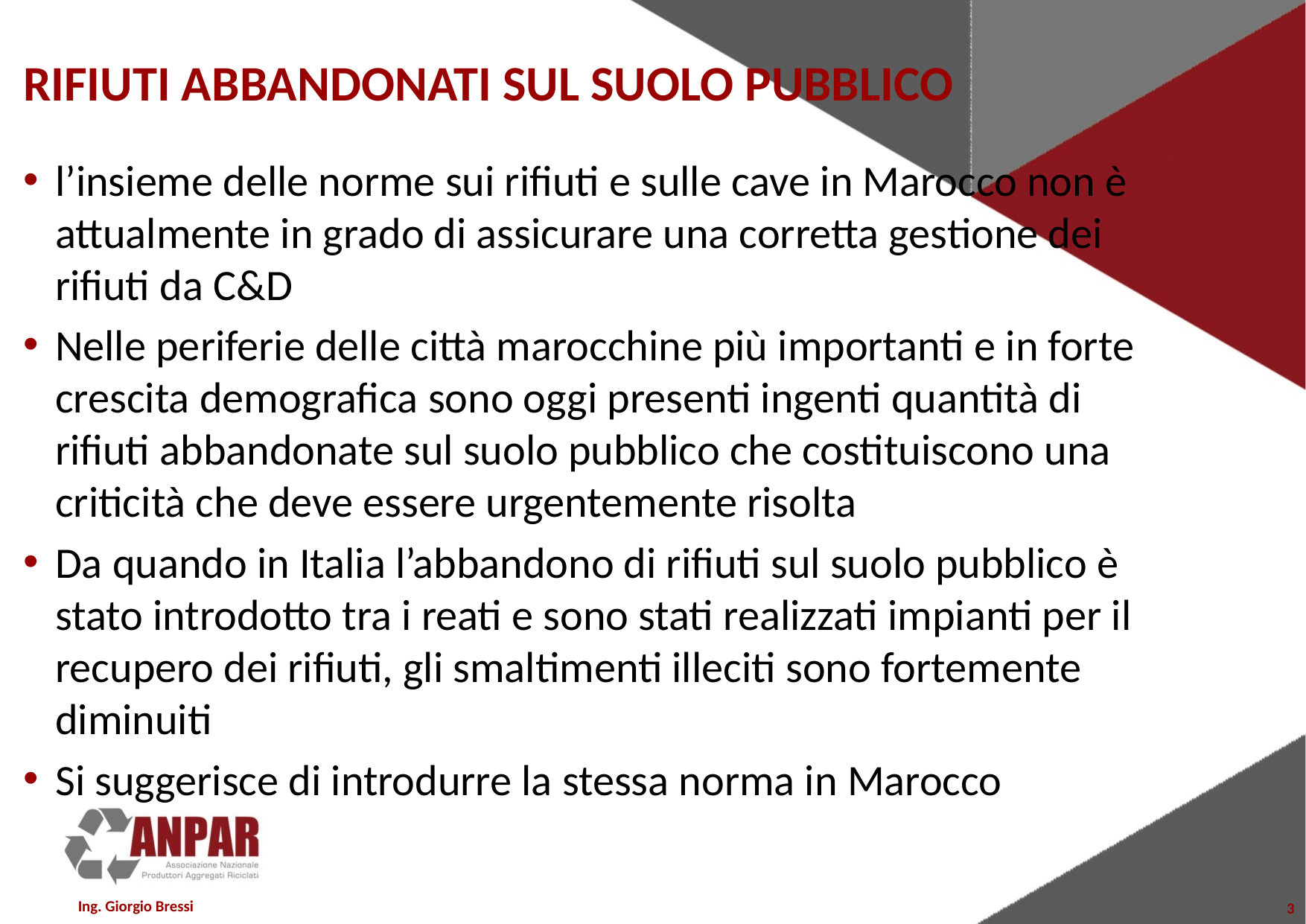

# RIFIUTI ABBANDONATI SUL SUOLO PUBBLICO
l’insieme delle norme sui rifiuti e sulle cave in Marocco non è attualmente in grado di assicurare una corretta gestione dei rifiuti da C&D
Nelle periferie delle città marocchine più importanti e in forte crescita demografica sono oggi presenti ingenti quantità di rifiuti abbandonate sul suolo pubblico che costituiscono una criticità che deve essere urgentemente risolta
Da quando in Italia l’abbandono di rifiuti sul suolo pubblico è stato introdotto tra i reati e sono stati realizzati impianti per il recupero dei rifiuti, gli smaltimenti illeciti sono fortemente diminuiti
Si suggerisce di introdurre la stessa norma in Marocco